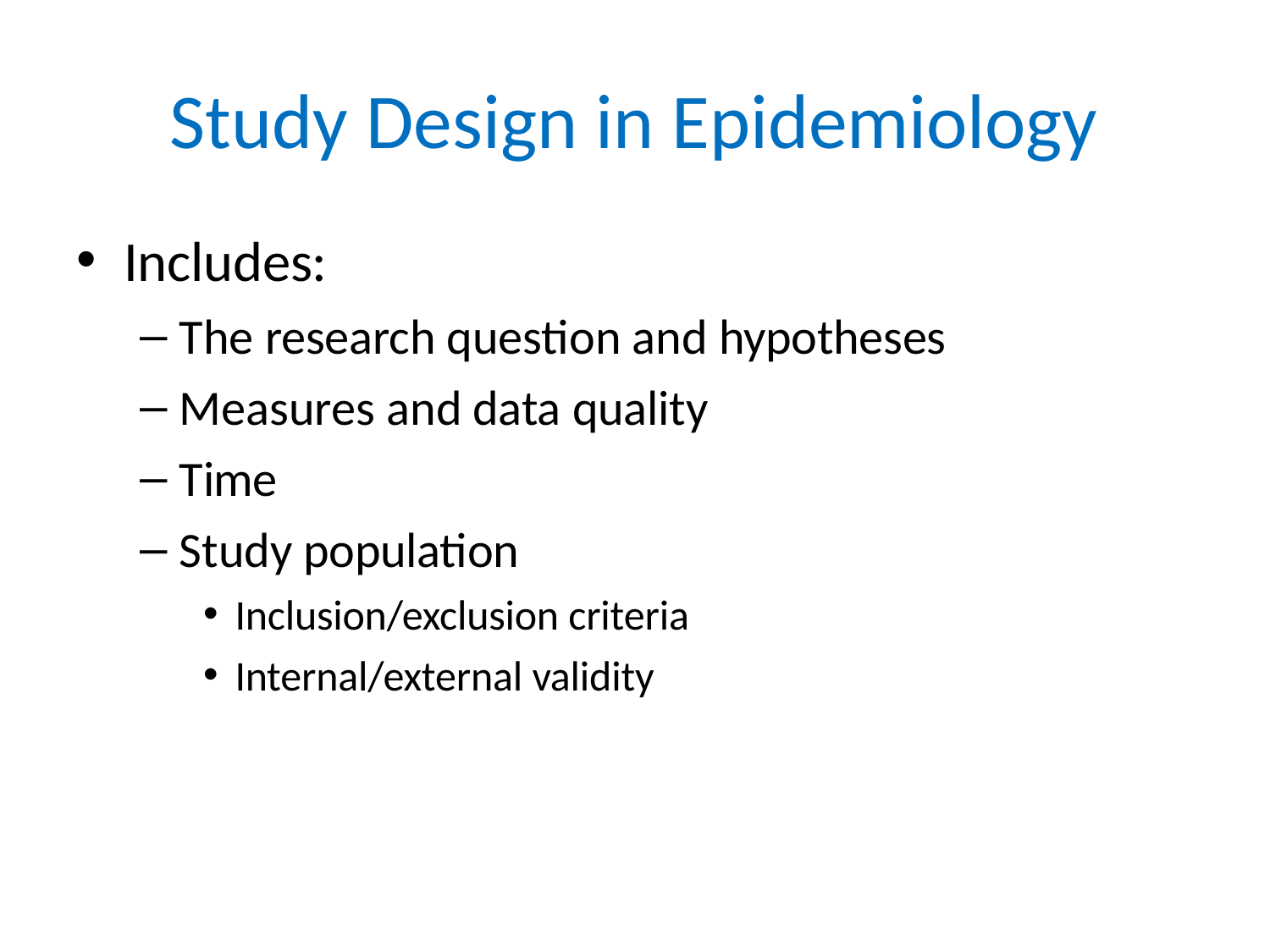

# Study Design in Epidemiology
Includes:
The research question and hypotheses
Measures and data quality
Time
Study population
Inclusion/exclusion criteria
Internal/external validity